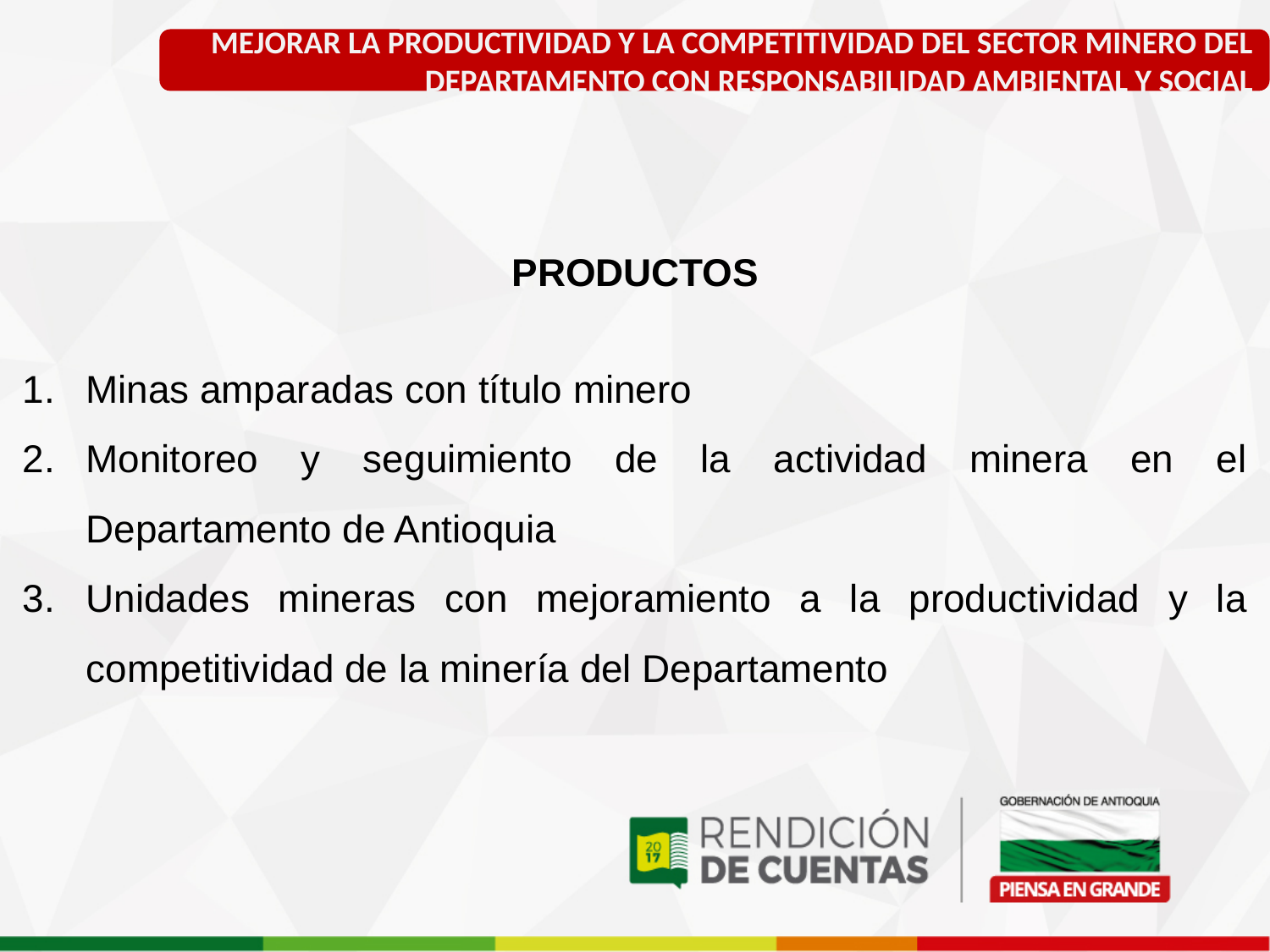

MEJORAR LA PRODUCTIVIDAD Y LA COMPETITIVIDAD DEL SECTOR MINERO DEL DEPARTAMENTO CON RESPONSABILIDAD AMBIENTAL Y SOCIAL

PRODUCTOS

Minas amparadas con título minero
Monitoreo y seguimiento de la actividad minera en el Departamento de Antioquia
Unidades mineras con mejoramiento a la productividad y la competitividad de la minería del Departamento